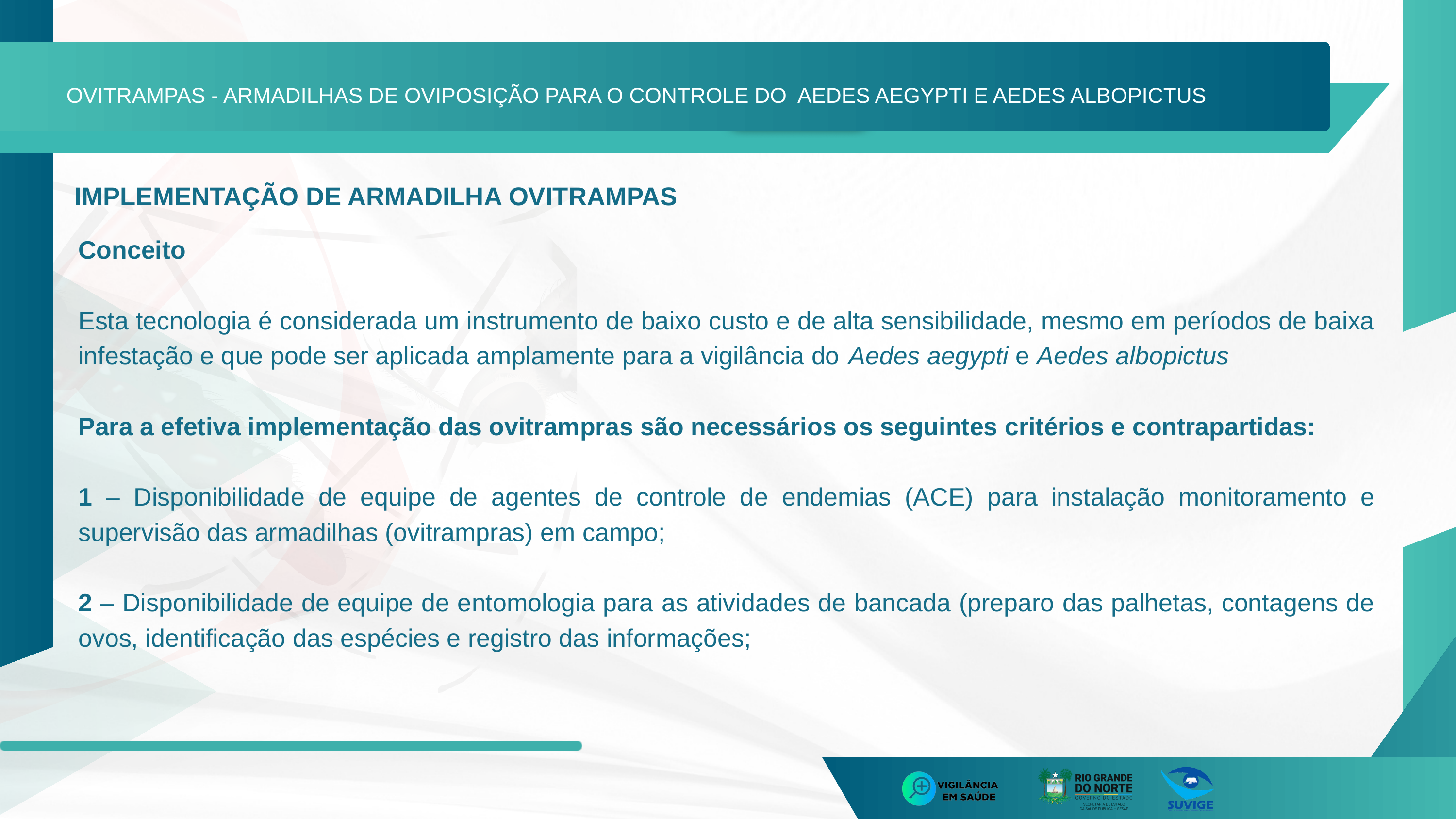

OVITRAMPAS - ARMADILHAS DE OVIPOSIÇÃO PARA O CONTROLE DO  AEDES AEGYPTI E AEDES ALBOPICTUS

IMPLEMENTAÇÃO DE ARMADILHA OVITRAMPAS
Conceito

Esta tecnologia é considerada um instrumento de baixo custo e de alta sensibilidade, mesmo em períodos de baixa infestação e que pode ser aplicada amplamente para a vigilância do Aedes aegypti e Aedes albopictus

Para a efetiva implementação das ovitrampras são necessários os seguintes critérios e contrapartidas:

1 – Disponibilidade de equipe de agentes de controle de endemias (ACE) para instalação monitoramento e supervisão das armadilhas (ovitrampras) em campo;

2 – Disponibilidade de equipe de entomologia para as atividades de bancada (preparo das palhetas, contagens de ovos, identificação das espécies e registro das informações;